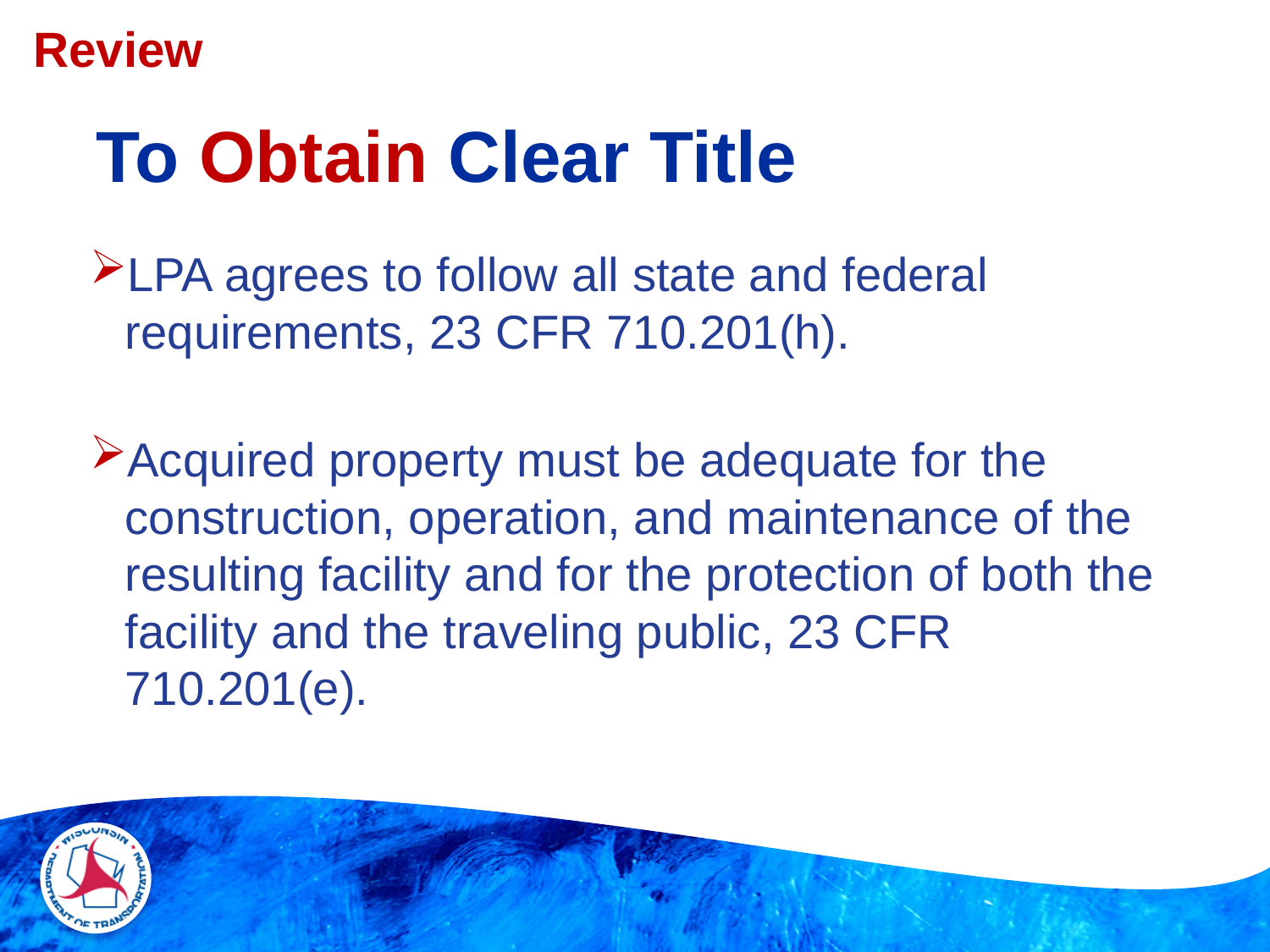

Review
# To Obtain Clear Title
LPA agrees to follow all state and federal requirements, 23 CFR 710.201(h).

Acquired property must be adequate for the construction, operation, and maintenance of the resulting facility and for the protection of both the facility and the traveling public, 23 CFR 710.201(e).